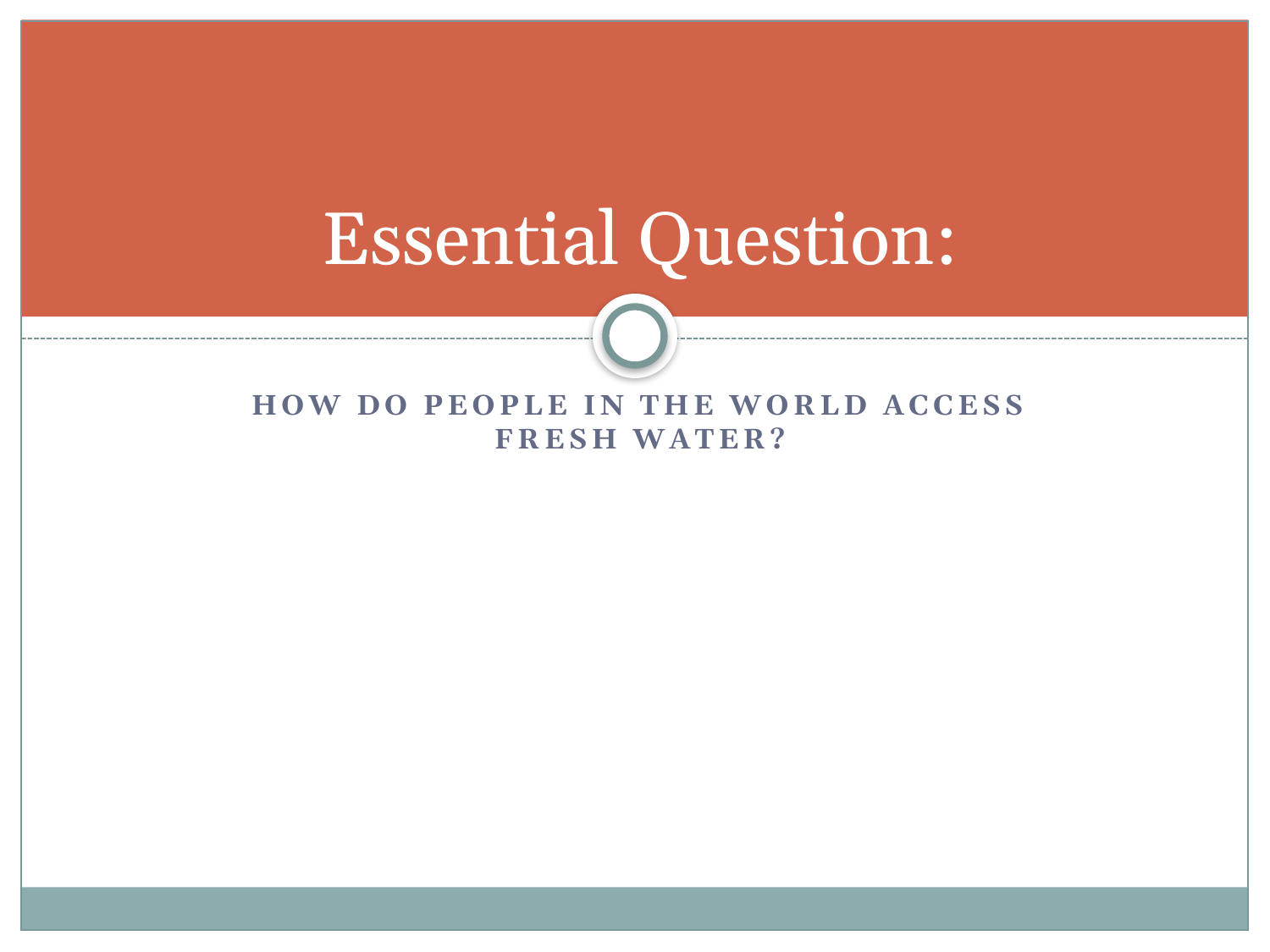

# Essential Question:
How do people in the world access fresh water?